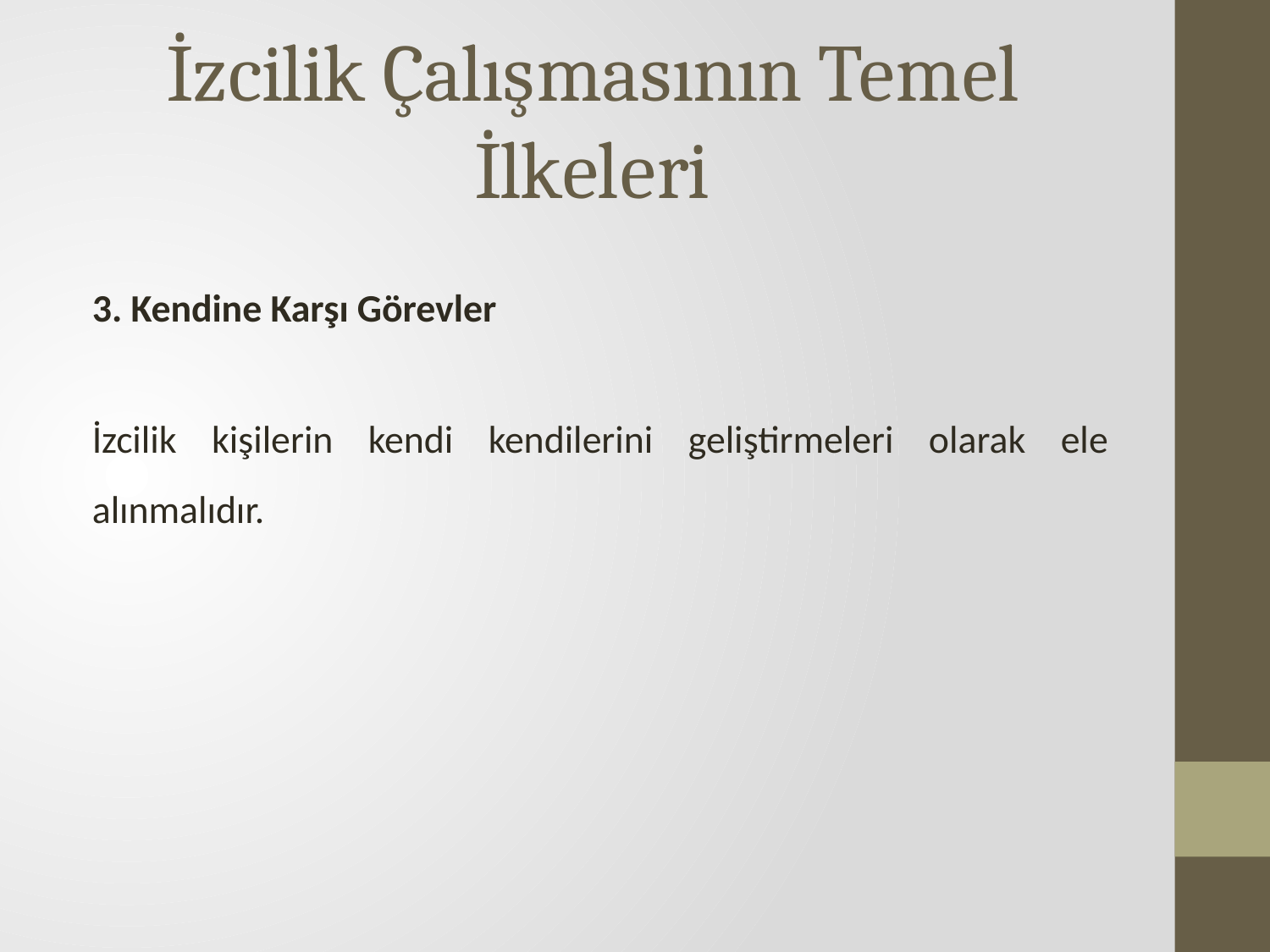

# İzcilik Çalışmasının Temel İlkeleri

3. Kendine Karşı Görevler

İzcilik kişilerin kendi kendilerini geliştirmeleri olarak ele alınmalıdır.